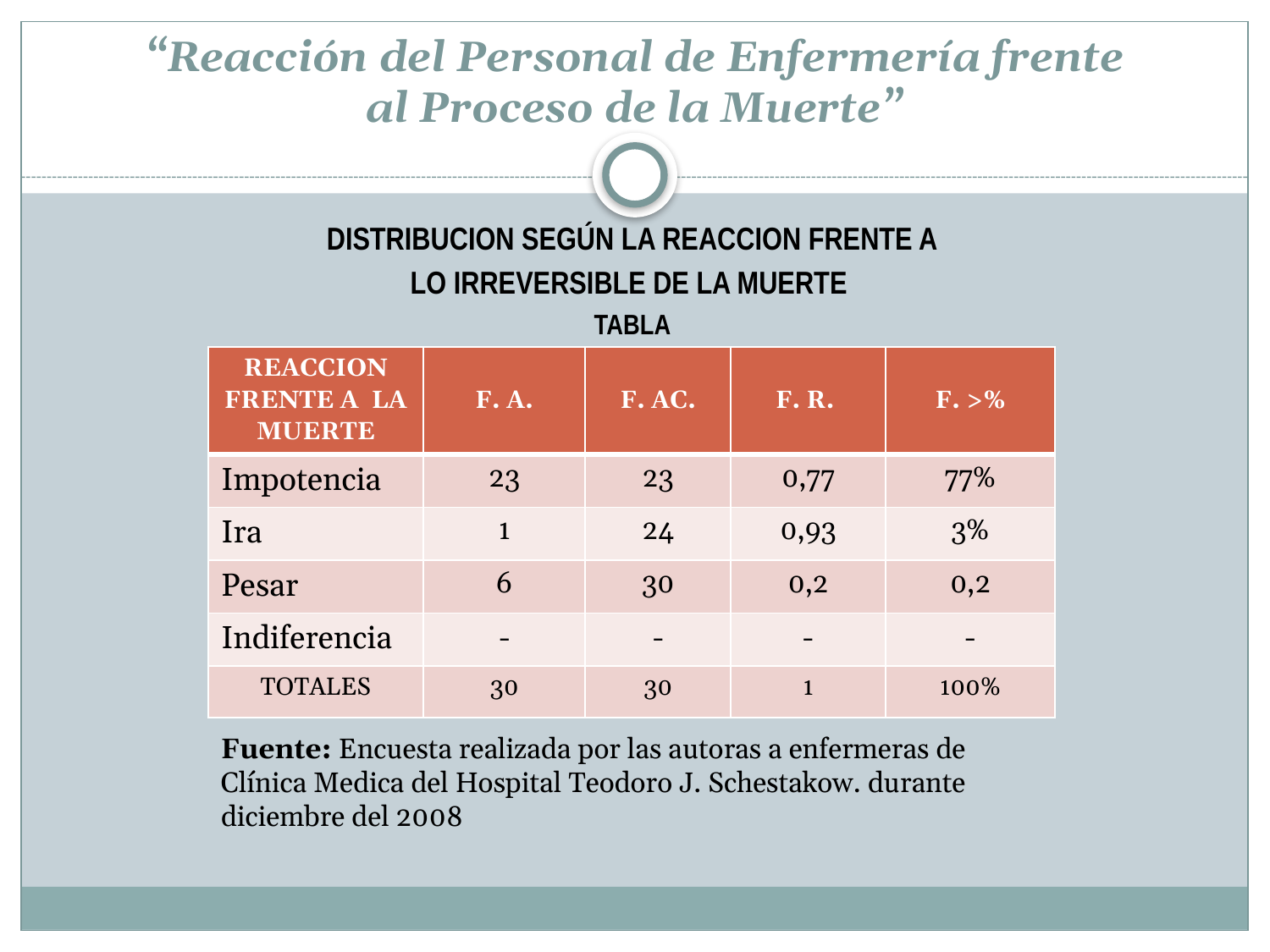

# “Reacción del Personal de Enfermería frente al Proceso de la Muerte”
DISTRIBUCION SEGÚN LA REACCION FRENTE A
 LO IRREVERSIBLE DE LA MUERTE
TABLA

| REACCION FRENTE A LA MUERTE | F. A. | F. AC. | F. R. | F. >% |
| --- | --- | --- | --- | --- |
| Impotencia | 23 | 23 | 0,77 | 77% |
| Ira | 1 | 24 | 0,93 | 3% |
| Pesar | 6 | 30 | 0,2 | 0,2 |
| Indiferencia | - | - | - | - |
| TOTALES | 30 | 30 | 1 | 100% |
Fuente: Encuesta realizada por las autoras a enfermeras de Clínica Medica del Hospital Teodoro J. Schestakow. durante diciembre del 2008